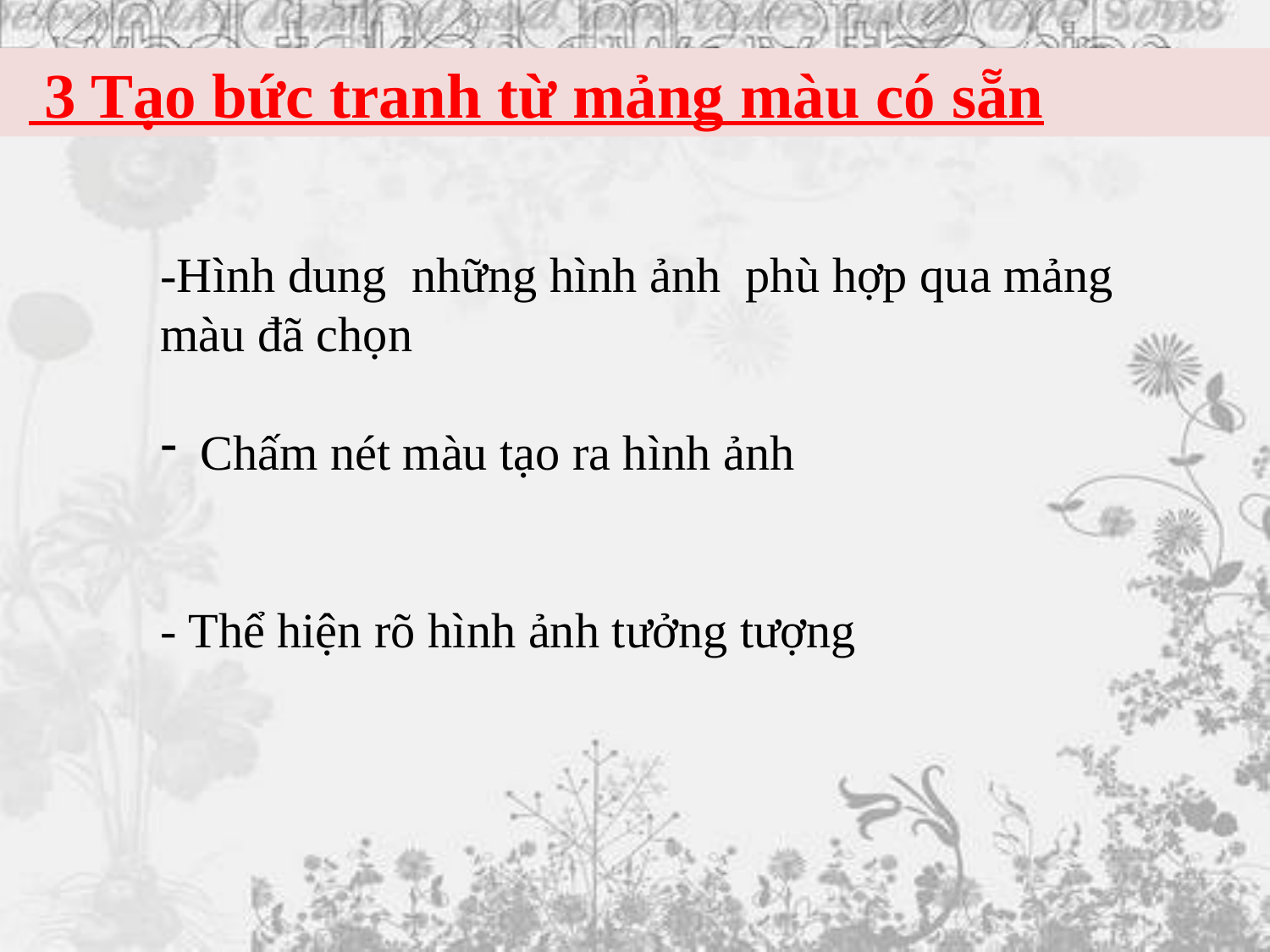

3 Tạo bức tranh từ mảng màu có sẵn
-Hình dung  những hình ảnh  phù hợp qua mảng màu đã chọn

Chấm nét màu tạo ra hình ảnh

- Thể hiện rõ hình ảnh tưởng tượng